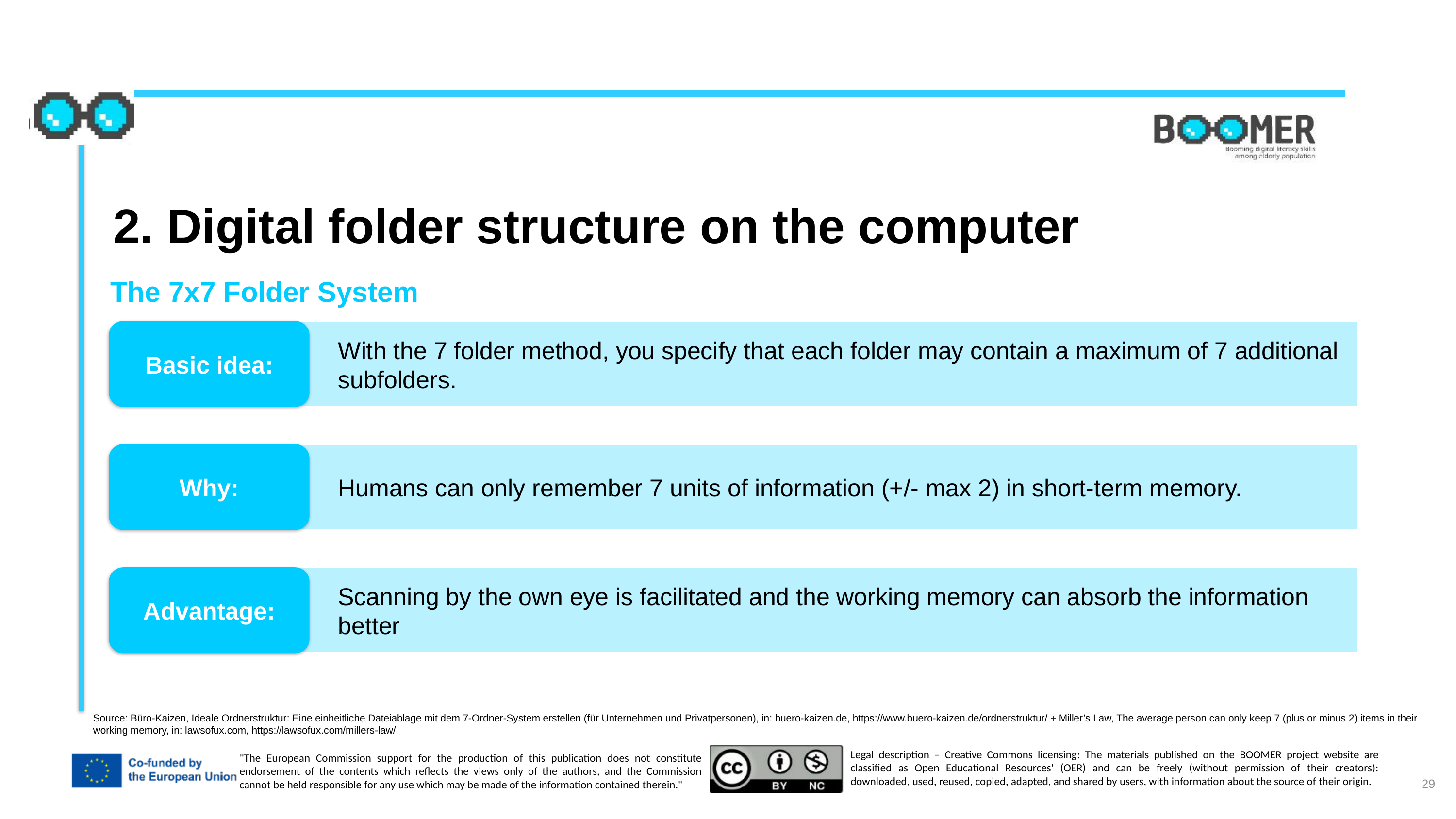

2. Digital folder structure on the computer
The 7x7 Folder System
Basic idea:
With the 7 folder method, you specify that each folder may contain a maximum of 7 additional subfolders.
Why:
Humans can only remember 7 units of information (+/- max 2) in short-term memory.
Advantage:
Scanning by the own eye is facilitated and the working memory can absorb the information better
Source: Büro-Kaizen, Ideale Ordnerstruktur: Eine einheitliche Dateiablage mit dem 7-Ordner-System erstellen (für Unternehmen und Privatpersonen), in: buero-kaizen.de, https://www.buero-kaizen.de/ordnerstruktur/ + Miller’s Law, The average person can only keep 7 (plus or minus 2) items in their working memory, in: lawsofux.com, https://lawsofux.com/millers-law/
29